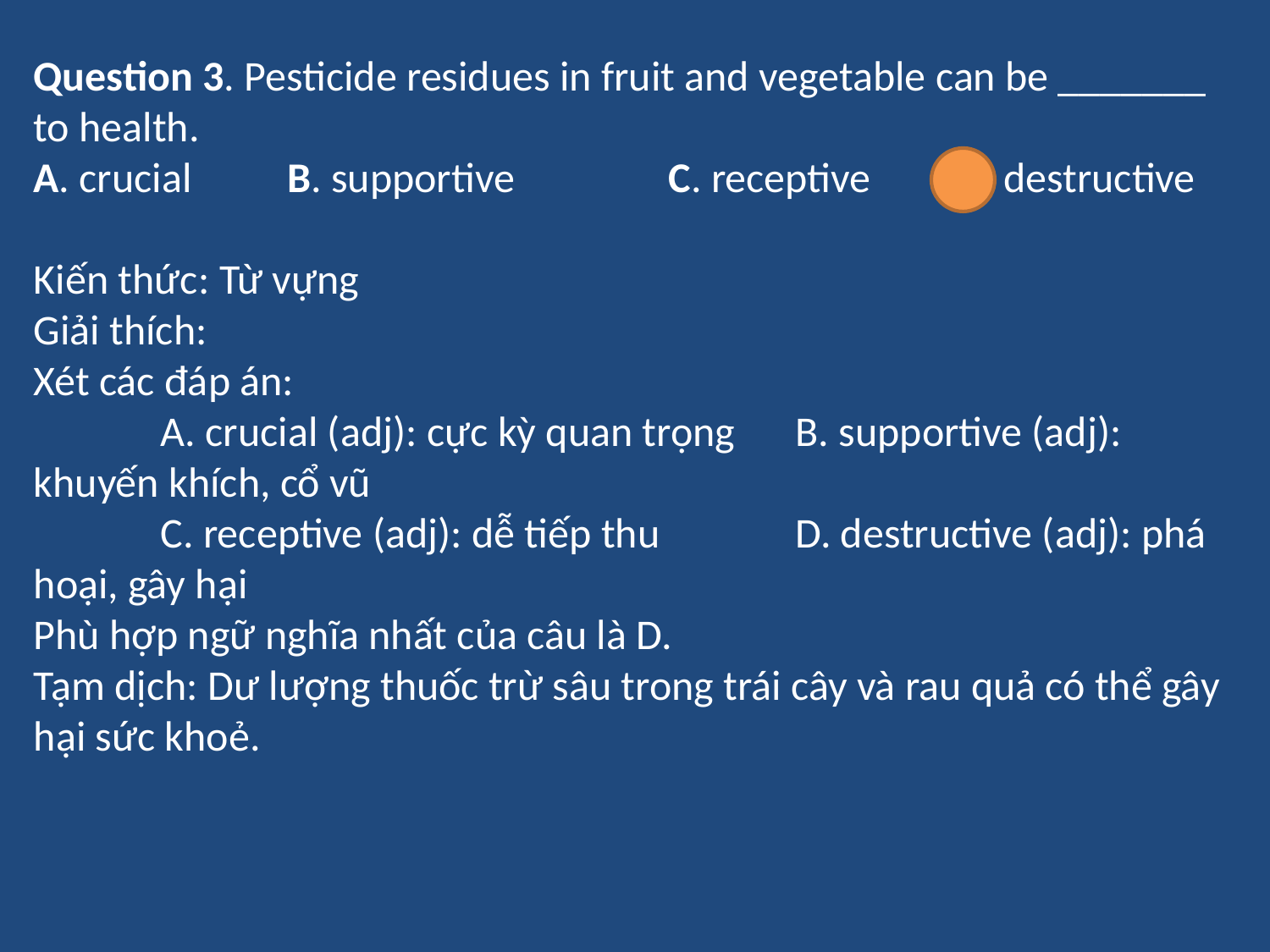

Question 3. Pesticide residues in fruit and vegetable can be _______ to health.
A. crucial          	B. supportive          	C. receptive         D. destructive

Kiến thức: Từ vựng
Giải thích:
Xét các đáp án:
	A. crucial (adj): cực kỳ quan trọng 	B. supportive (adj): khuyến khích, cổ vũ
	C. receptive (adj): dễ tiếp thu 	D. destructive (adj): phá hoại, gây hại
Phù hợp ngữ nghĩa nhất của câu là D.
Tạm dịch: Dư lượng thuốc trừ sâu trong trái cây và rau quả có thể gây hại sức khoẻ.